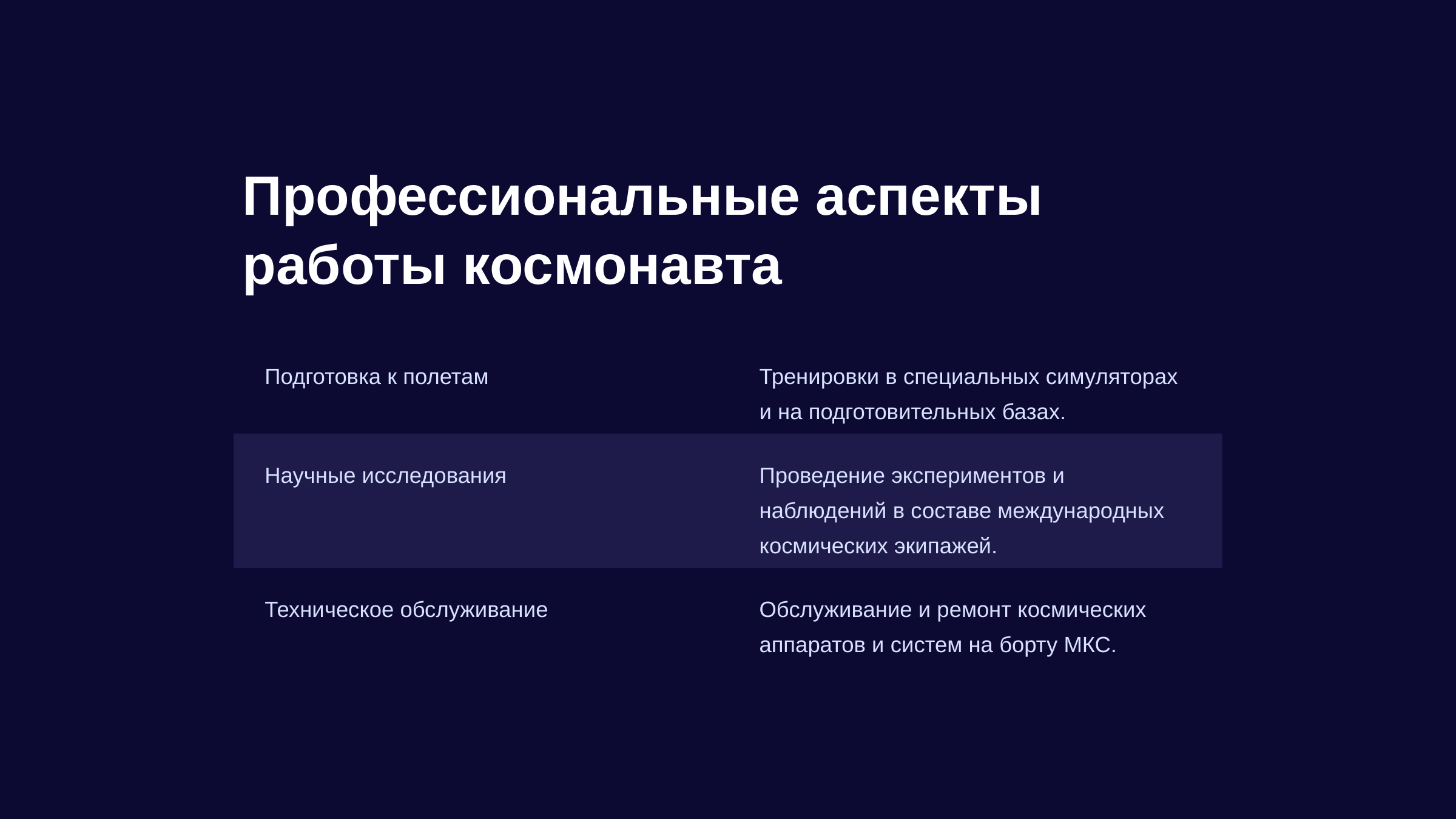

newUROKI.net
Профессиональные аспекты работы космонавта
Подготовка к полетам
Тренировки в специальных симуляторах и на подготовительных базах.

Научные исследования
Проведение экспериментов и наблюдений в составе международных космических экипажей.
Техническое обслуживание
Обслуживание и ремонт космических аппаратов и систем на борту МКС.